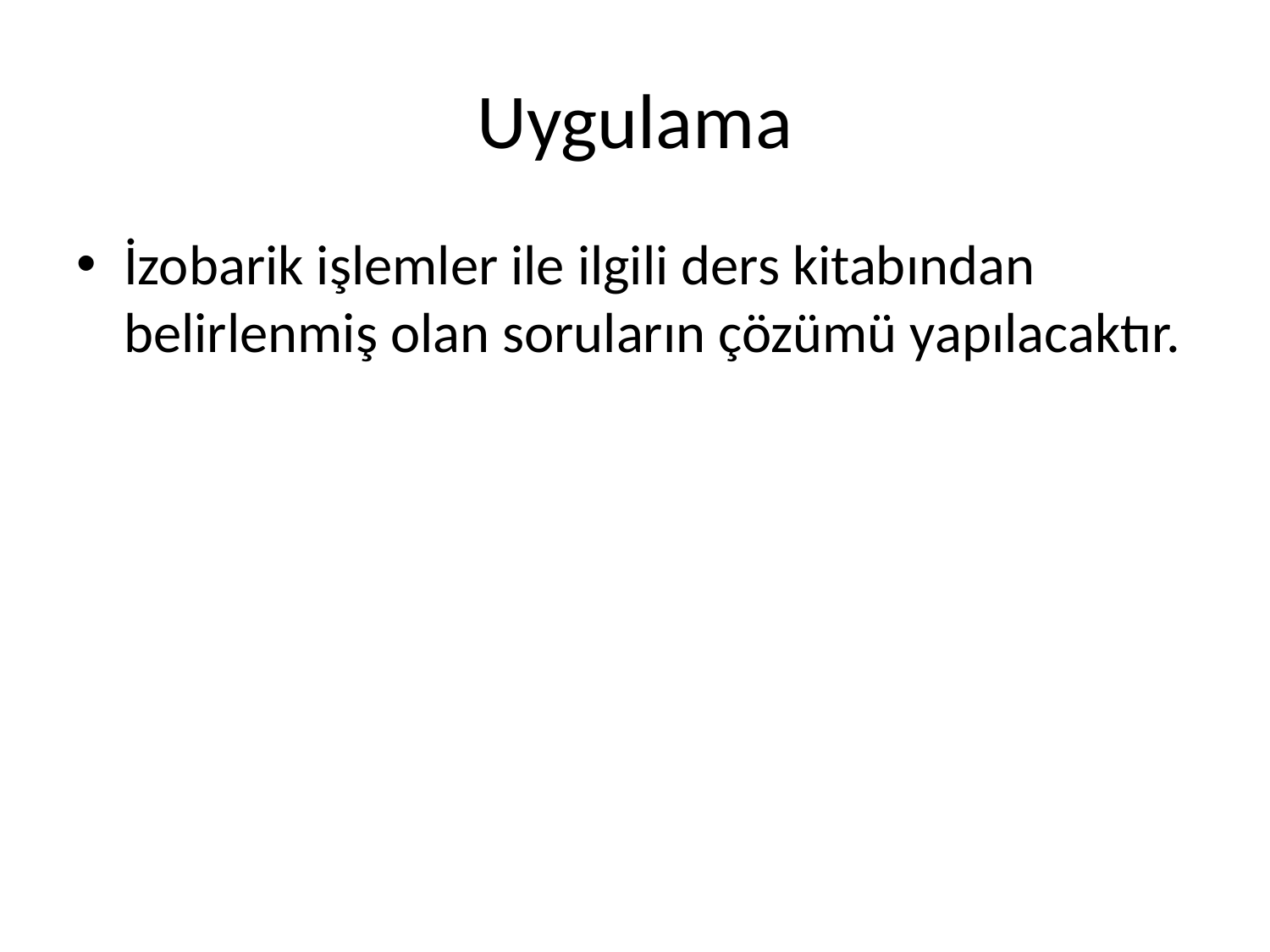

# Uygulama
İzobarik işlemler ile ilgili ders kitabından belirlenmiş olan soruların çözümü yapılacaktır.